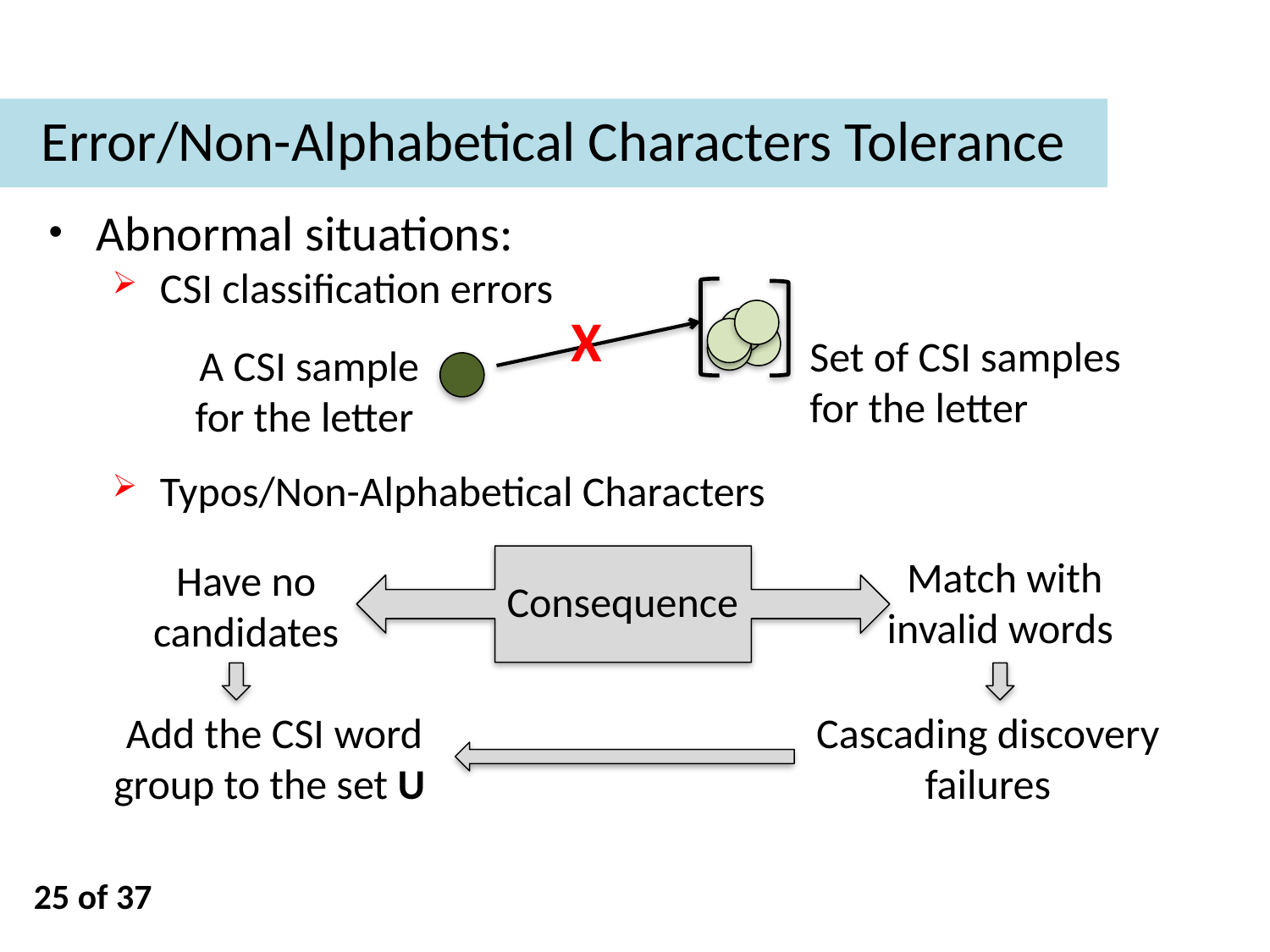

Error/Non-Alphabetical Characters Tolerance
Abnormal situations:
CSI classification errors

Typos/Non-Alphabetical Characters

X
Set of CSI samples for the letter
A CSI sample for the letter

Match with invalid words

Have no candidates
Consequence

Add the CSI word group to the set U
Cascading discovery failures

25 of 37